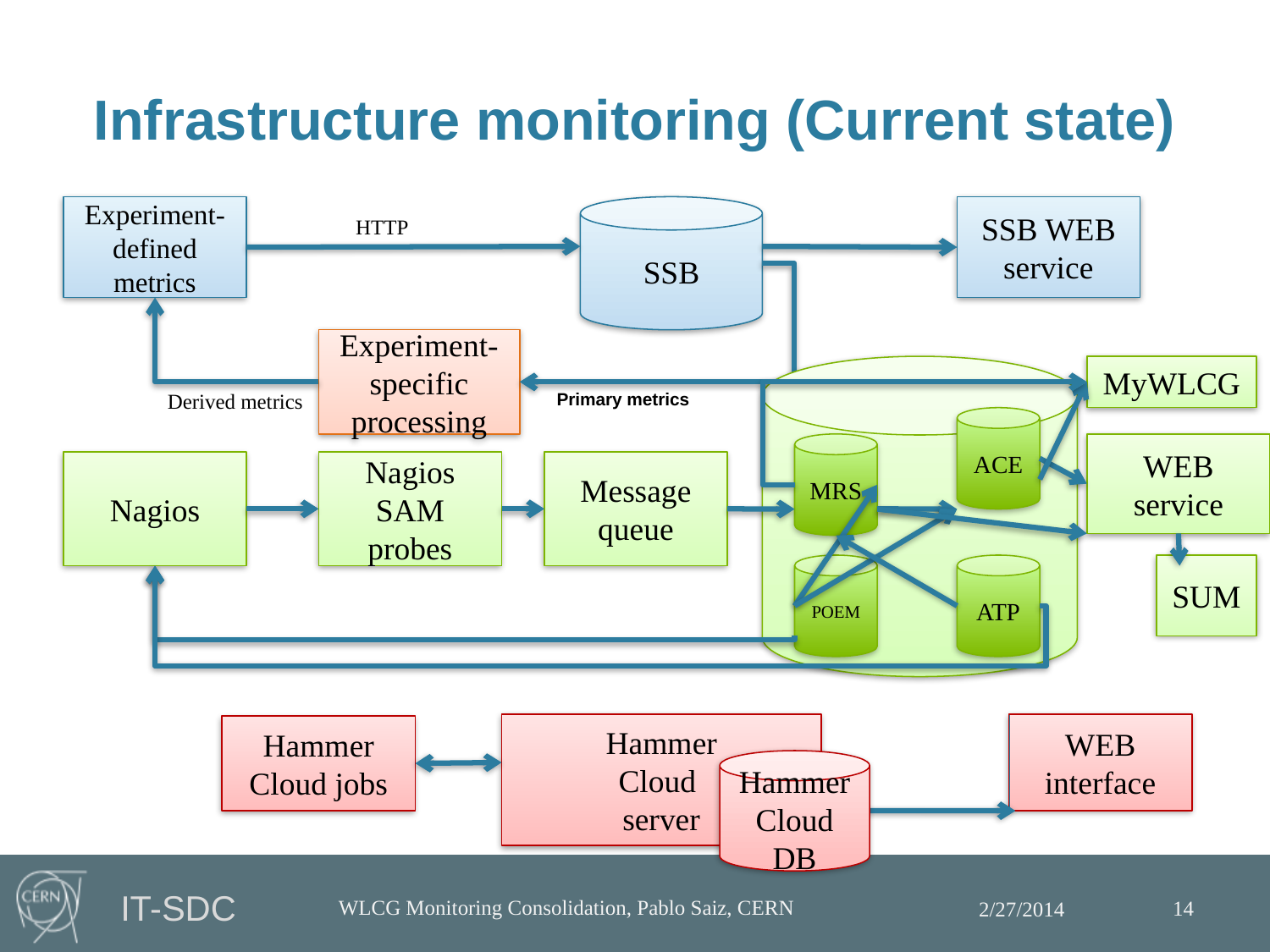

# Infrastructure monitoring (Current state)
Experiment-defined metrics
HTTP
SSB
SSB WEB service
Experiment-specific processing

MyWLCG
Derived metrics
Primary metrics
ACE
MRS
WEB service
Nagios
Nagios SAM probes
Message queue

POEM
ATP
SUM
Hammer
Cloud
server
WEB interface
Hammer Cloud jobs
Hammer Cloud DB

WLCG Monitoring Consolidation, Pablo Saiz, CERN
14
2/27/2014